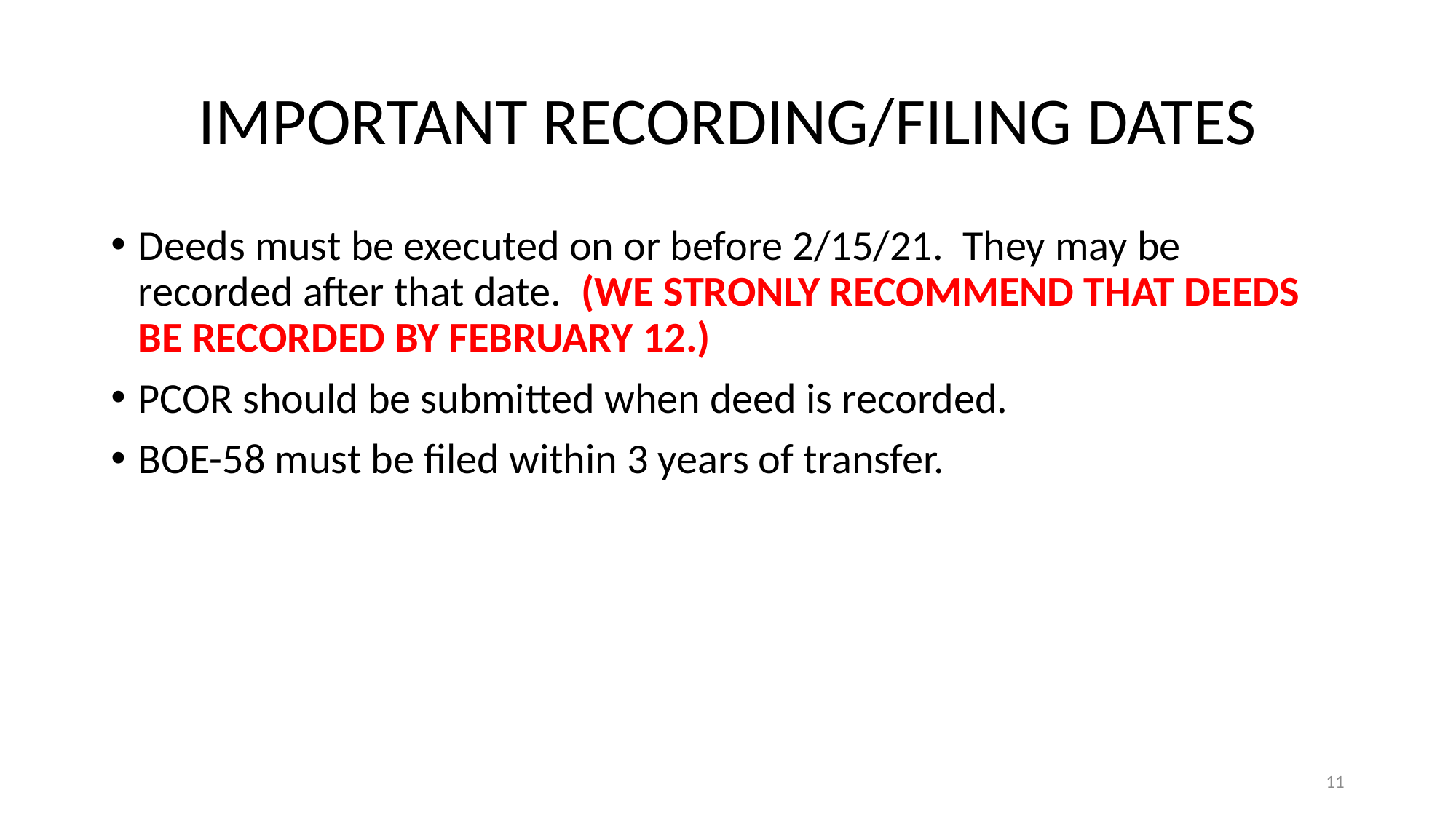

# IMPORTANT RECORDING/FILING DATES
Deeds must be executed on or before 2/15/21.  They may be recorded after that date.  (WE STRONLY RECOMMEND THAT DEEDS BE RECORDED BY FEBRUARY 12.)
PCOR should be submitted when deed is recorded.
BOE-58 must be filed within 3 years of transfer.

11